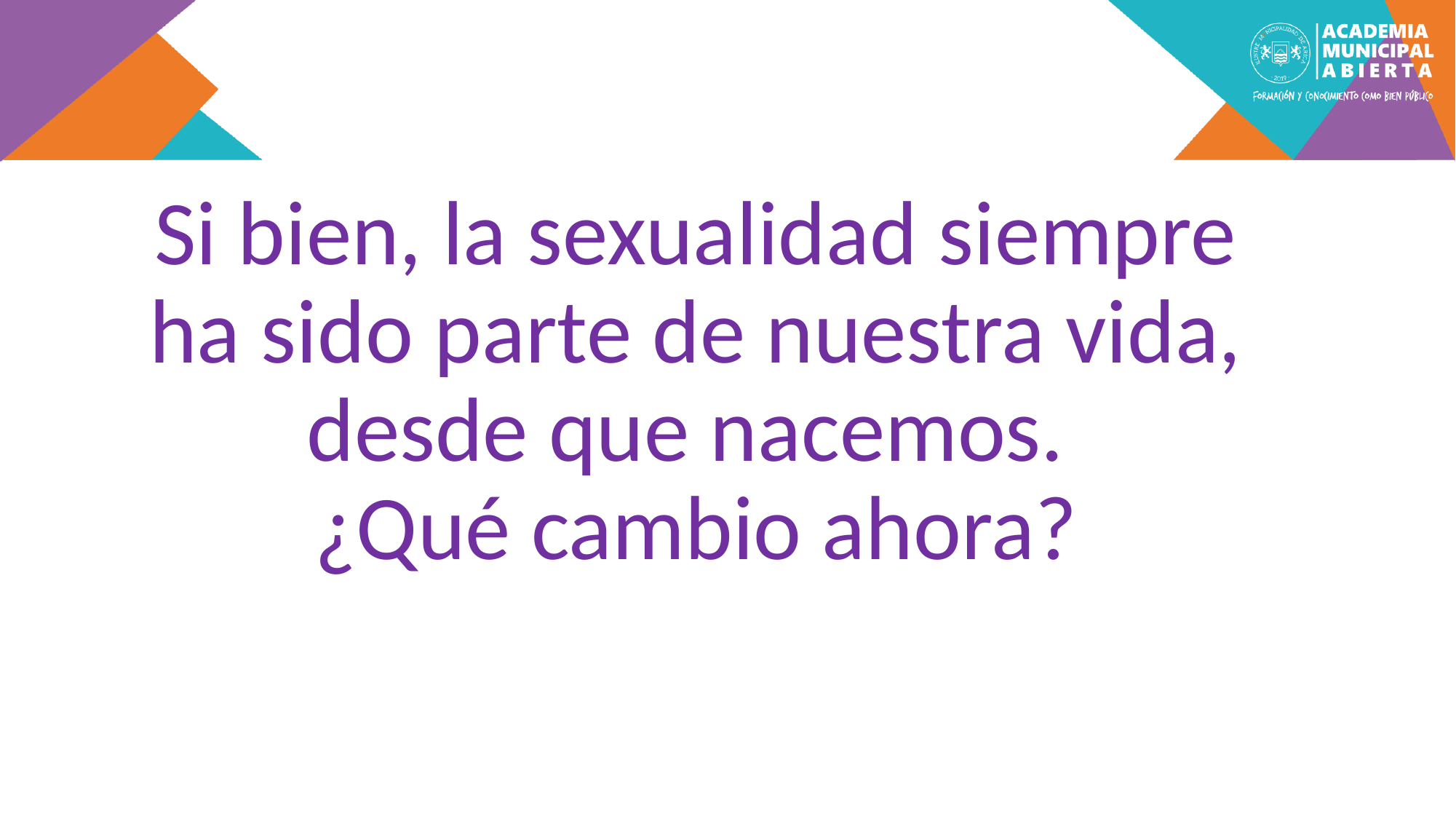

# Si bien, la sexualidad siempre ha sido parte de nuestra vida, desde que nacemos. ¿Qué cambio ahora?